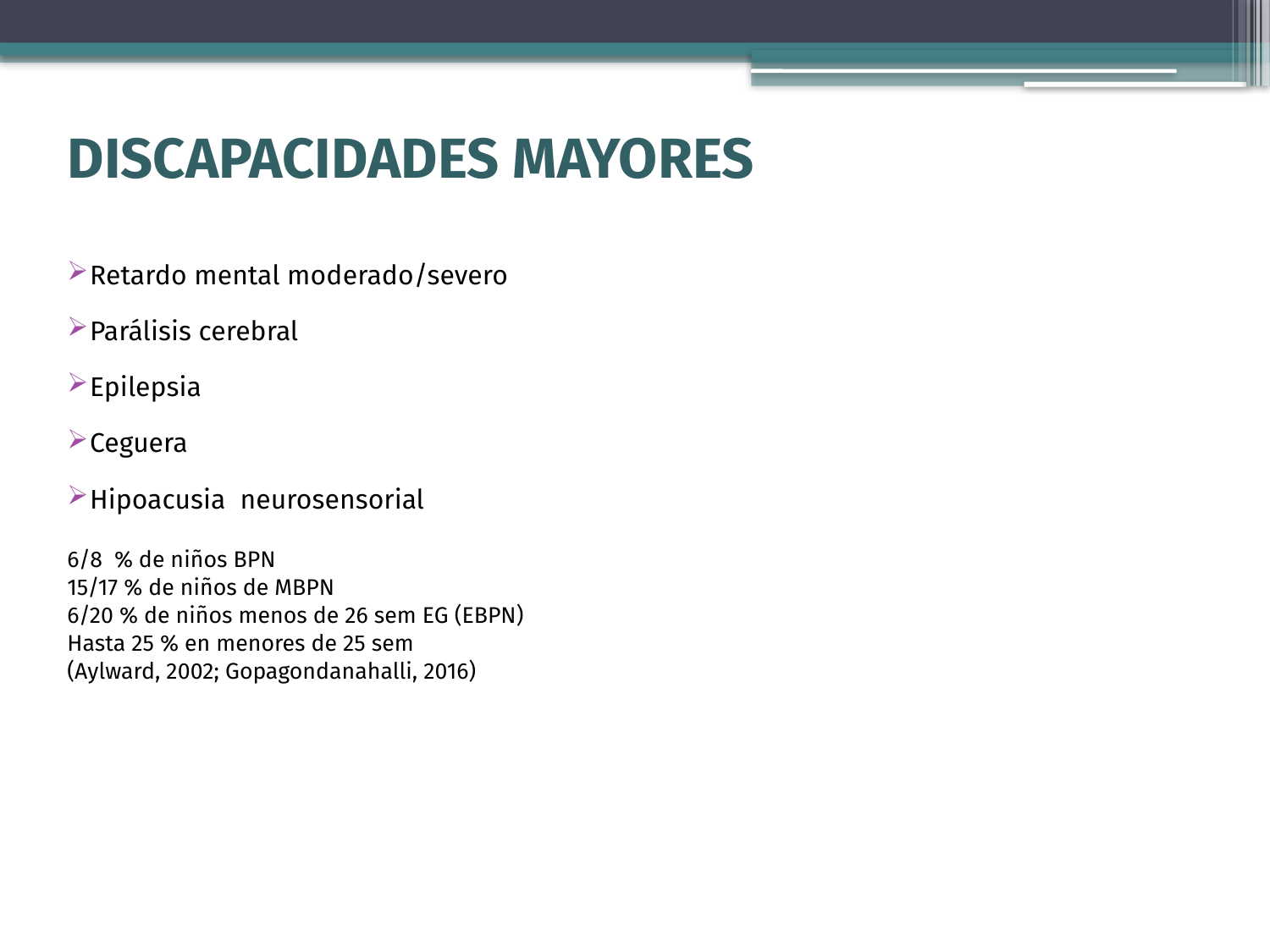

# DISCAPACIDADES MAYORES

Retardo mental moderado/severo
Parálisis cerebral
Epilepsia
Ceguera
Hipoacusia  neurosensorial

6/8  % de niños BPN
15/17 % de niños de MBPN
6/20 % de niños menos de 26 sem EG (EBPN)
Hasta 25 % en menores de 25 sem
(Aylward, 2002; Gopagondanahalli, 2016)